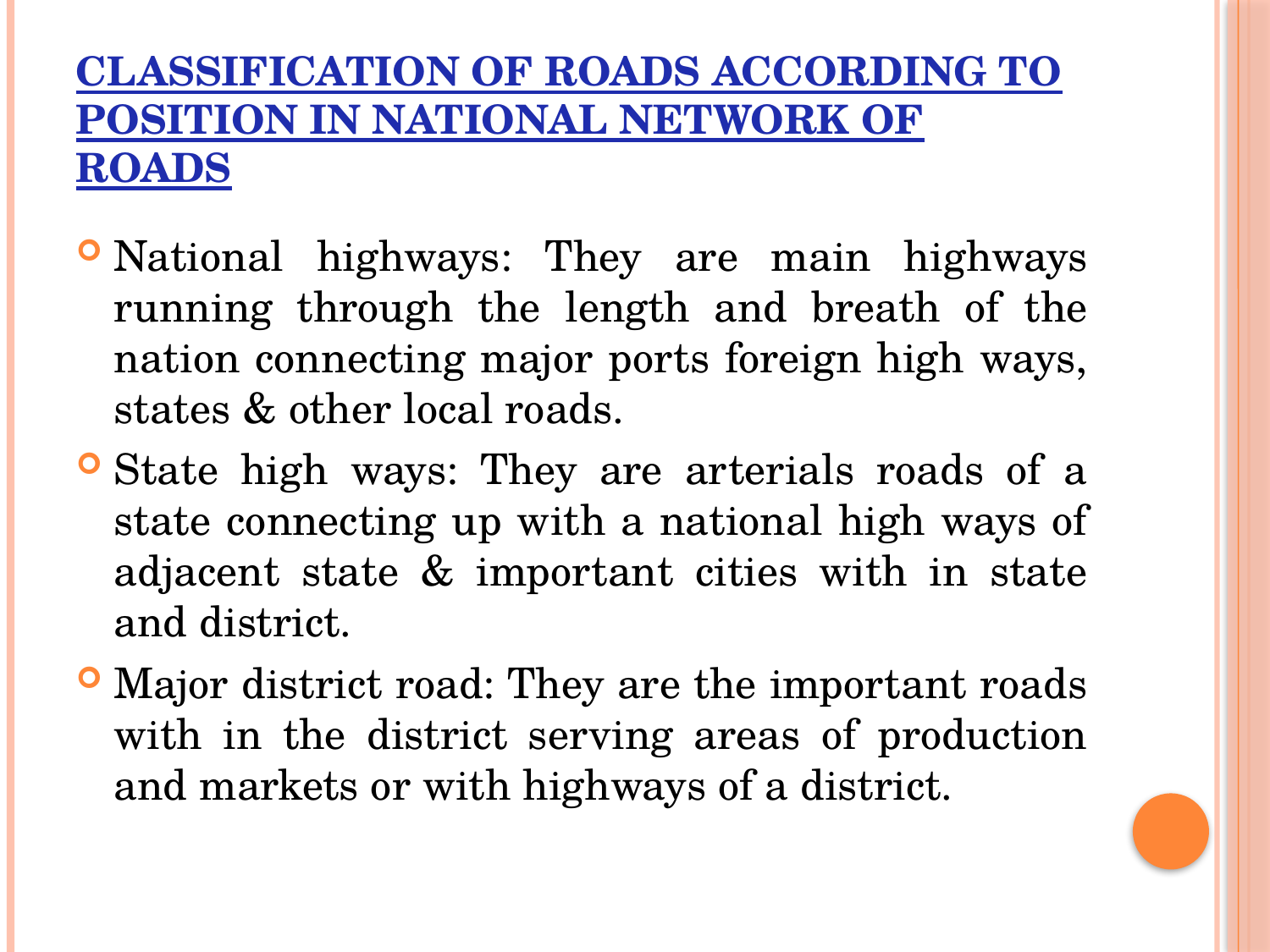

# Classification of roads according to position in national network of roads
National highways: They are main highways running through the length and breath of the nation connecting major ports foreign high ways, states & other local roads.
State high ways: They are arterials roads of a state connecting up with a national high ways of adjacent state & important cities with in state and district.
Major district road: They are the important roads with in the district serving areas of production and markets or with highways of a district.